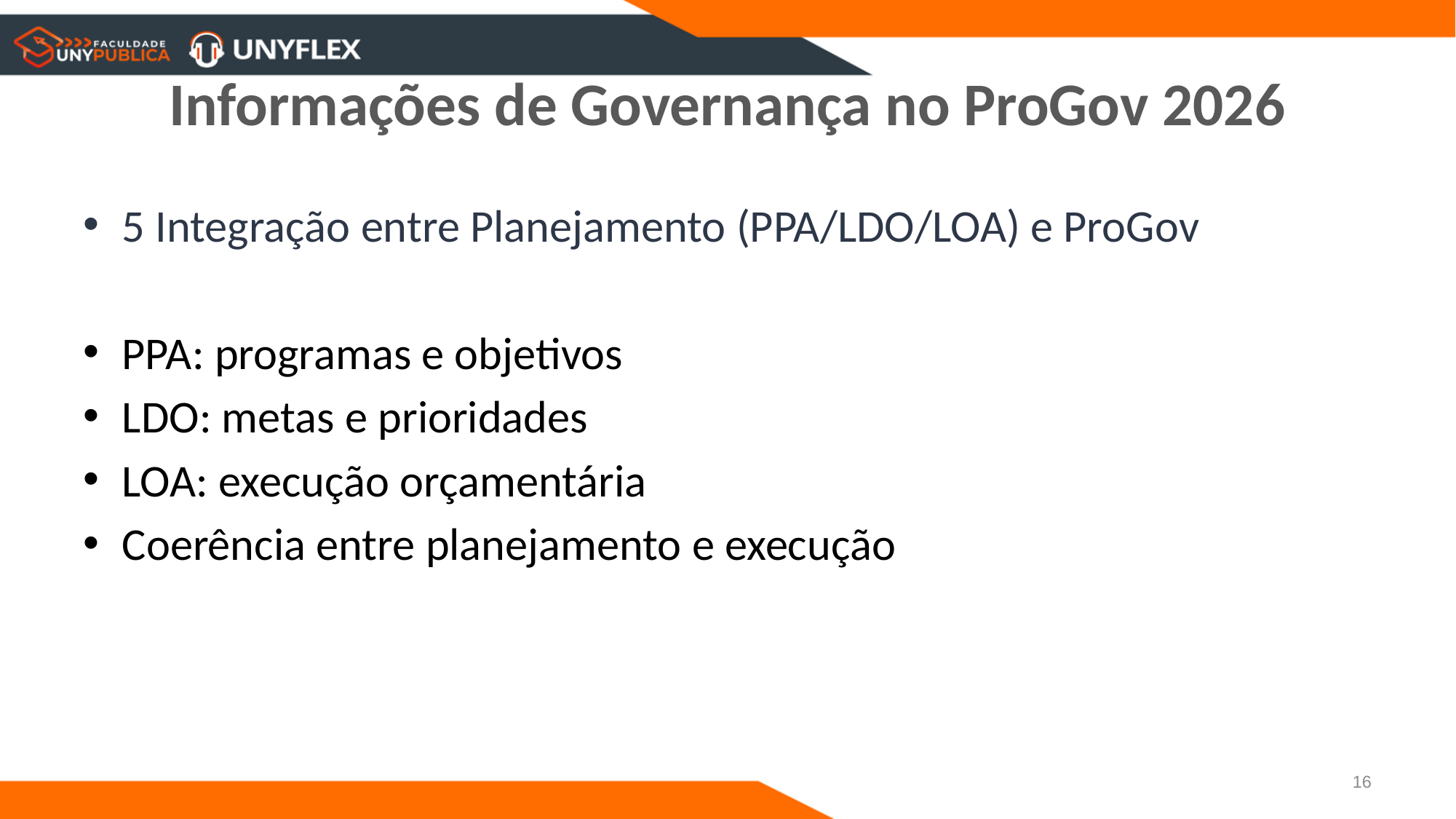

# Informações de Governança no ProGov 2026
5 Integração entre Planejamento (PPA/LDO/LOA) e ProGov

PPA: programas e objetivos
LDO: metas e prioridades
LOA: execução orçamentária
Coerência entre planejamento e execução
16